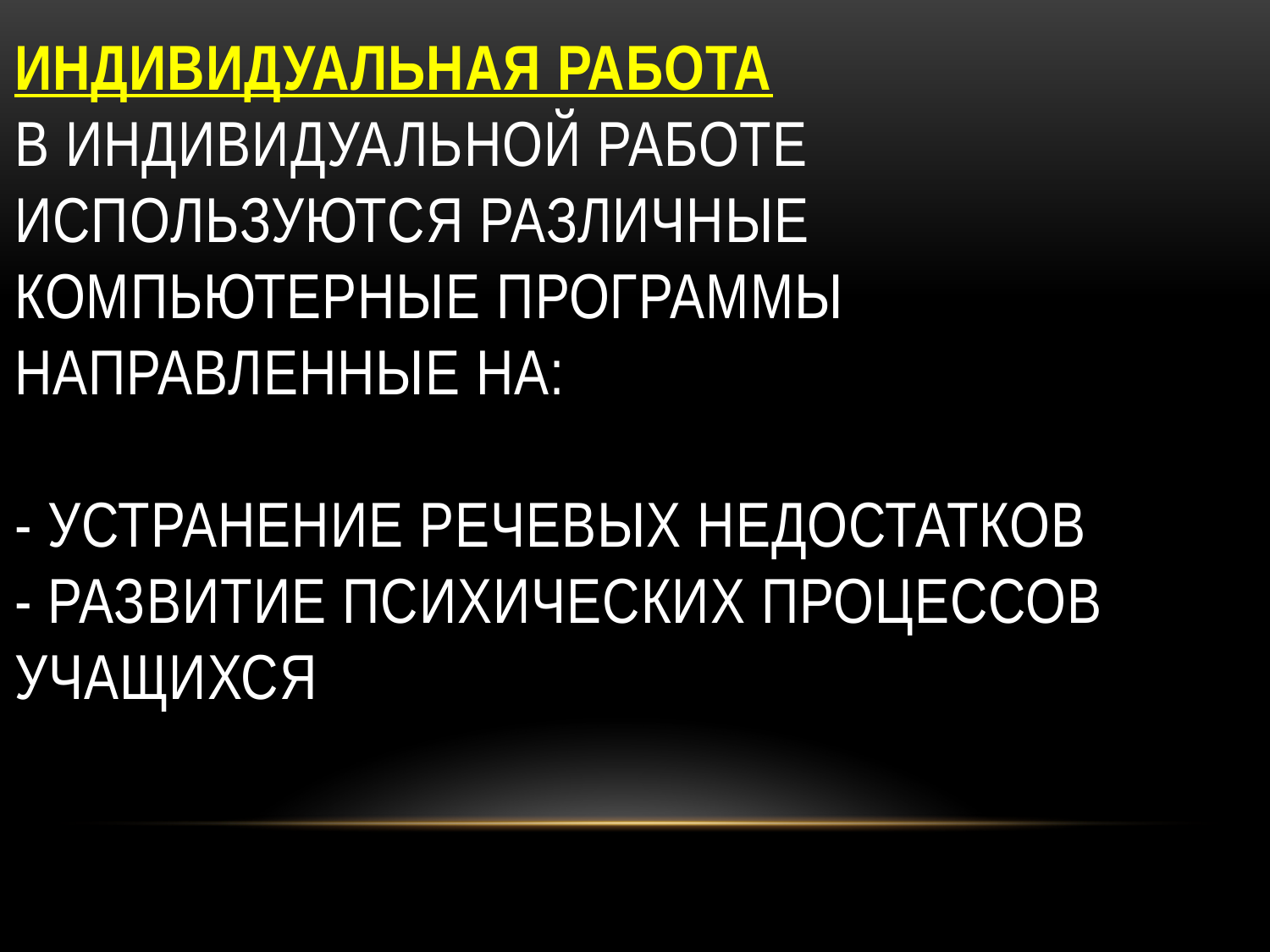

# Индивидуальная работа В индивидуальной работе используются различные компьютерные программы направленные на: - устранение речевых недостатков  - развитие психических процессов учащихся